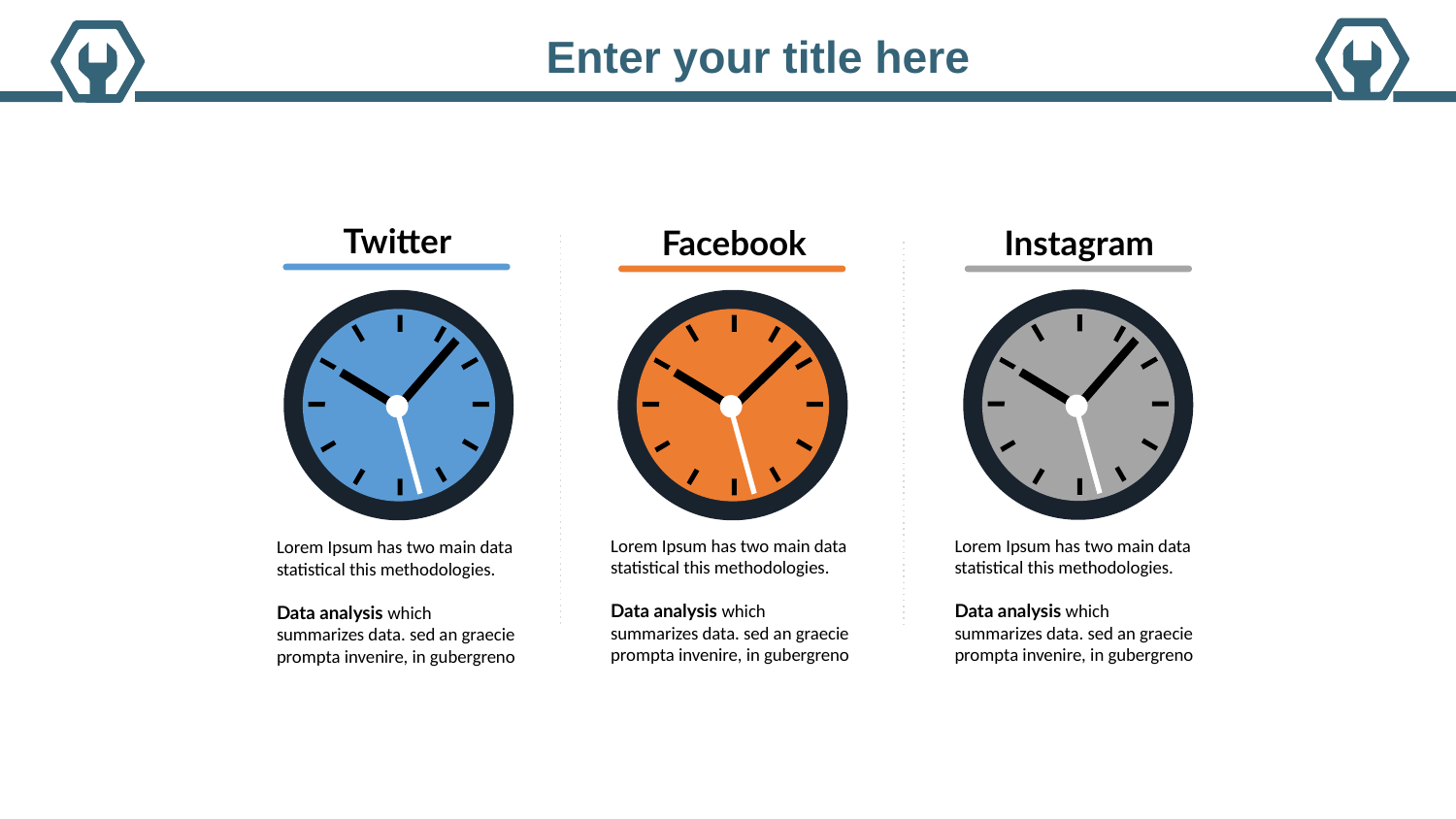

Enter your title here
Twitter
Facebook
Instagram

Lorem Ipsum has two main data statistical this methodologies.

Data analysis which summarizes data. sed an graecie prompta invenire, in gubergreno
Lorem Ipsum has two main data statistical this methodologies.

Data analysis which summarizes data. sed an graecie prompta invenire, in gubergreno
Lorem Ipsum has two main data statistical this methodologies.

Data analysis which summarizes data. sed an graecie prompta invenire, in gubergreno